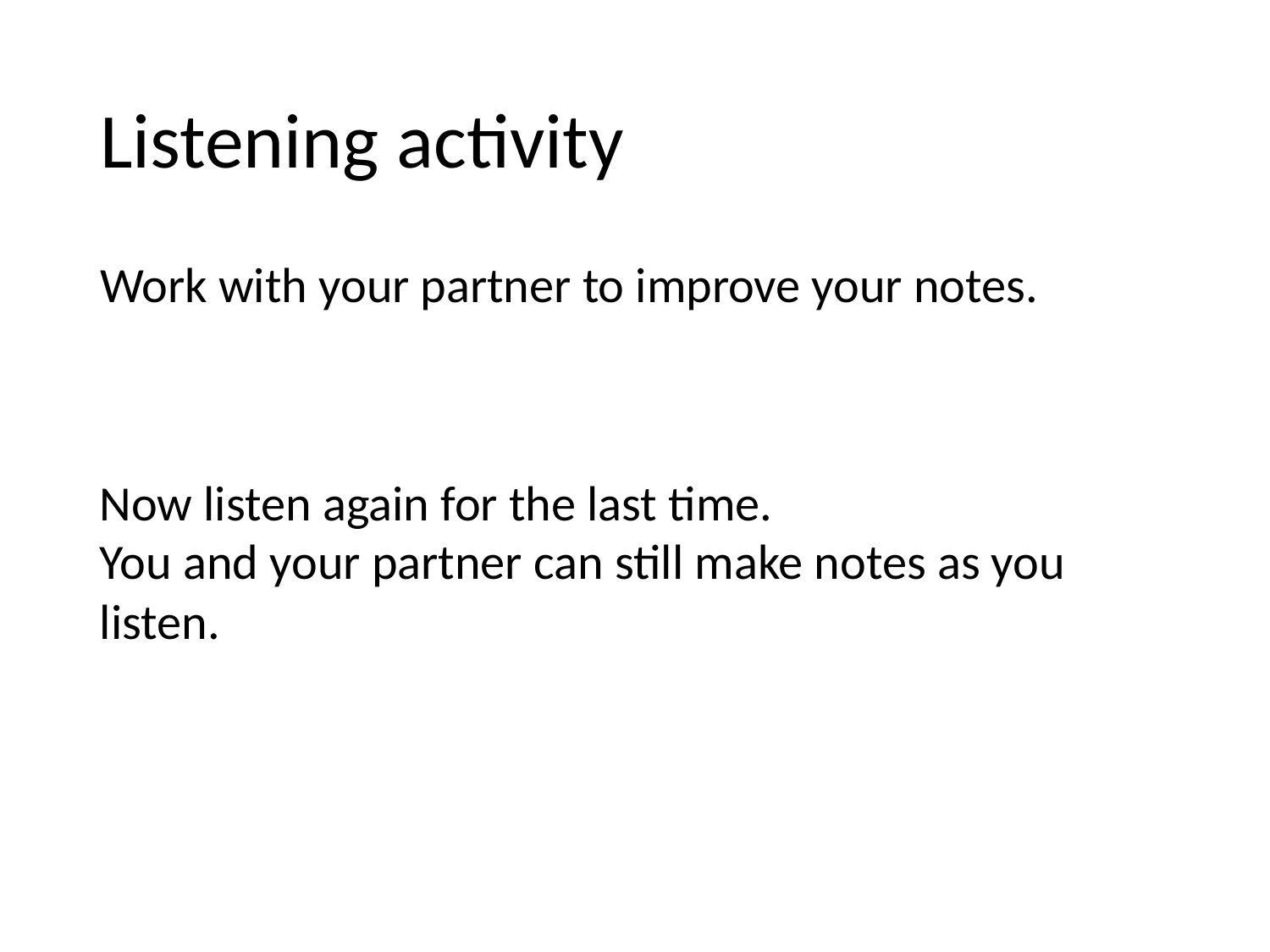

# Listening activity
Work with your partner to improve your notes.

Now listen again for the last time.
You and your partner can still make notes as you listen.